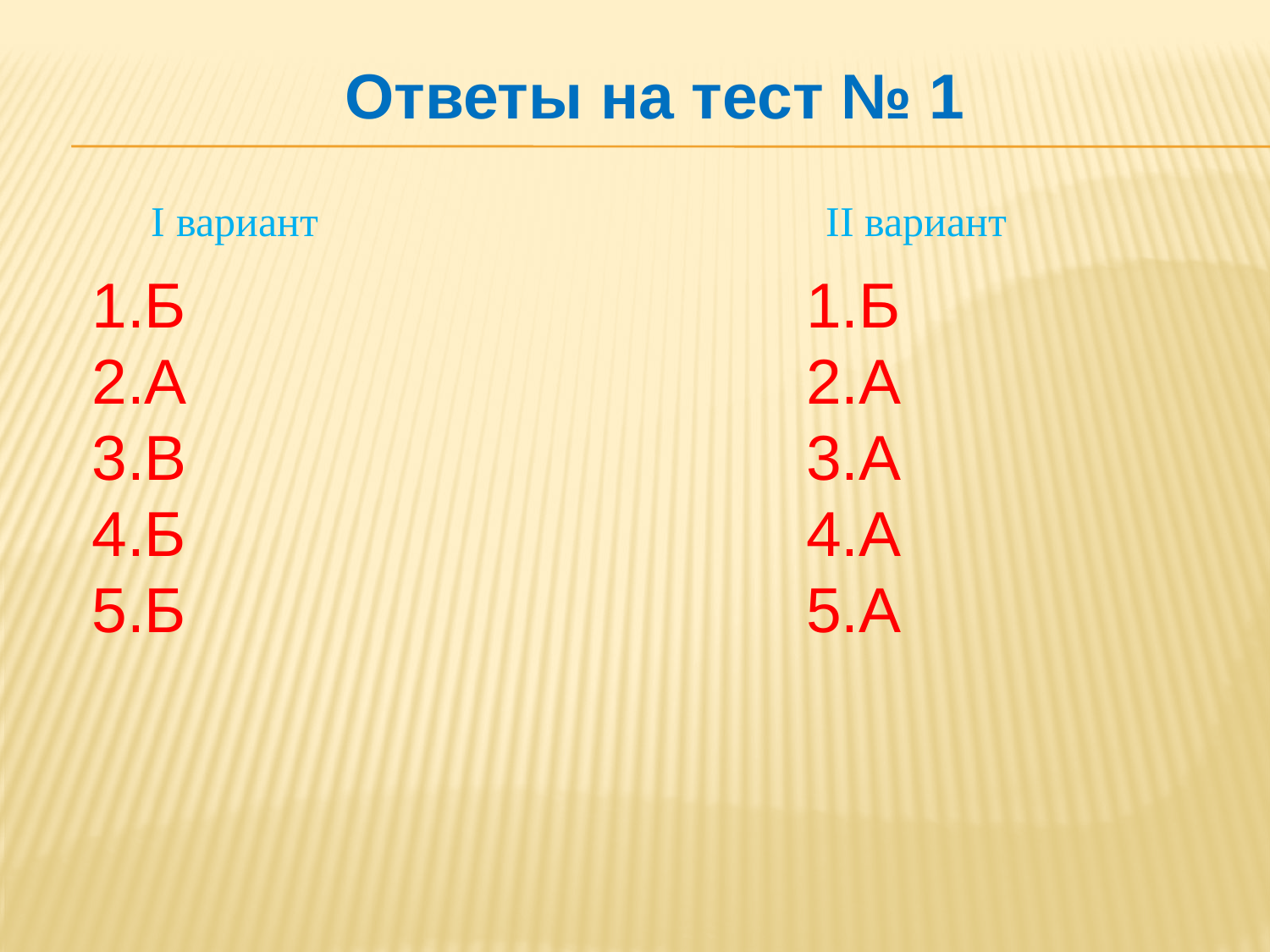

Ответы на тест № 1
I вариант
II вариант
Б
А
В
Б
Б

Б
А
А
А
А